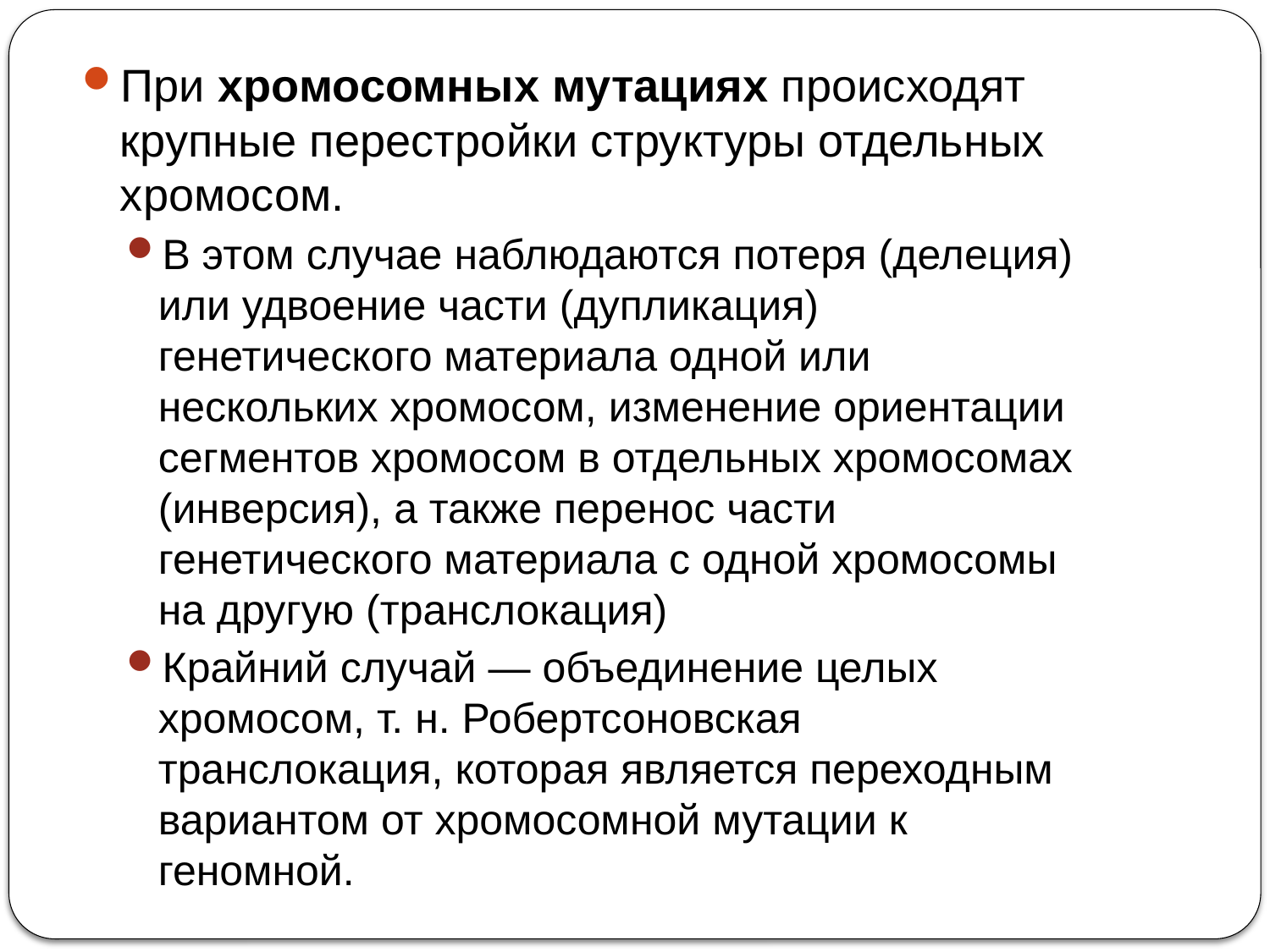

При хромосомных мутациях происходят крупные перестройки структуры отдельных хромосом.
В этом случае наблюдаются потеря (делеция) или удвоение части (дупликация) генетического материала одной или нескольких хромосом, изменение ориентации сегментов хромосом в отдельных хромосомах (инверсия), а также перенос части генетического материала с одной хромосомы на другую (транслокация)
Крайний случай — объединение целых хромосом, т. н. Робертсоновская транслокация, которая является переходным вариантом от хромосомной мутации к геномной.